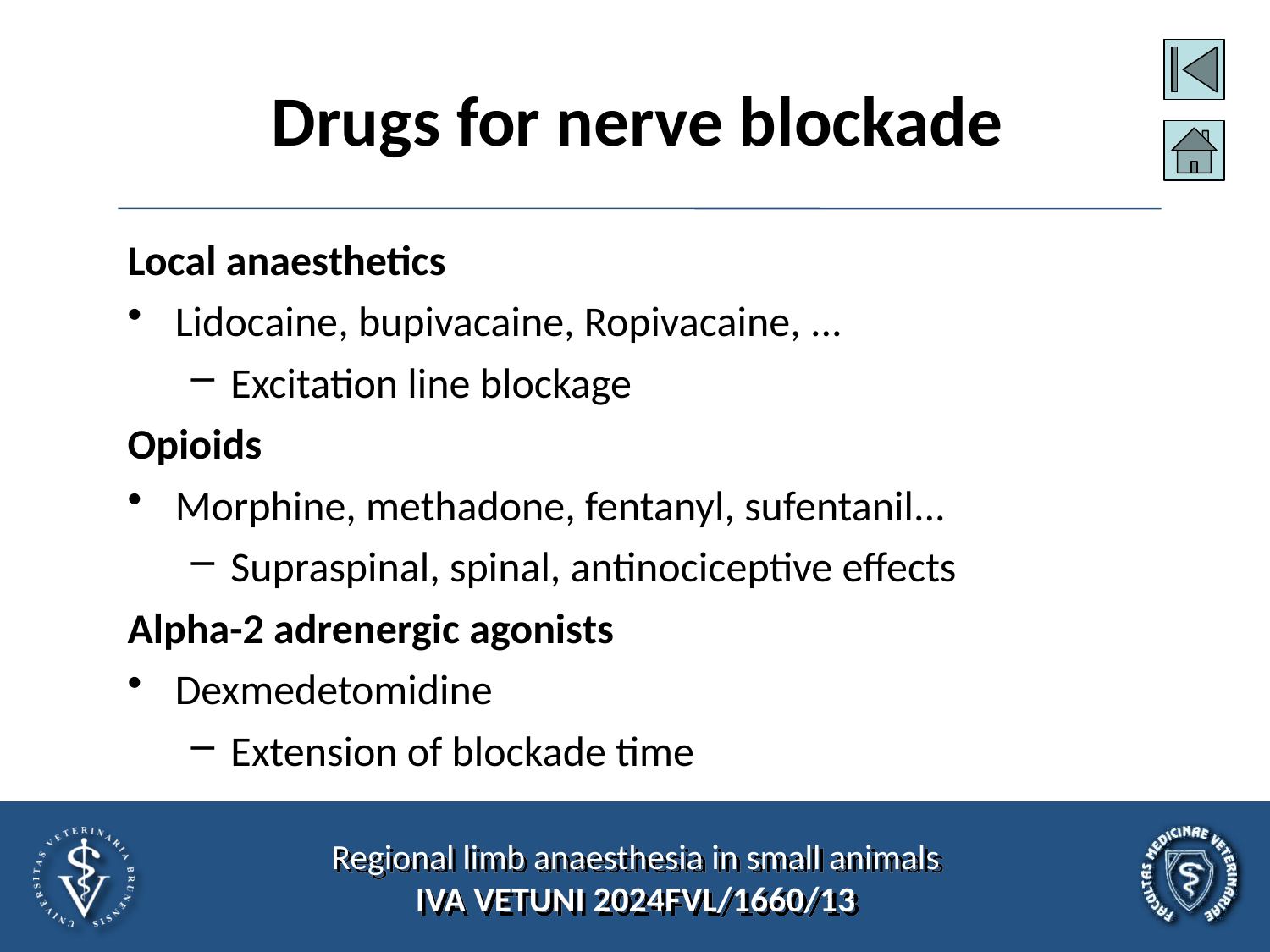

# Drugs for nerve blockade

Local anaesthetics
Lidocaine, bupivacaine, Ropivacaine, ...
Excitation line blockage
Opioids
Morphine, methadone, fentanyl, sufentanil...
Supraspinal, spinal, antinociceptive effects
Alpha-2 adrenergic agonists
Dexmedetomidine
Extension of blockade time